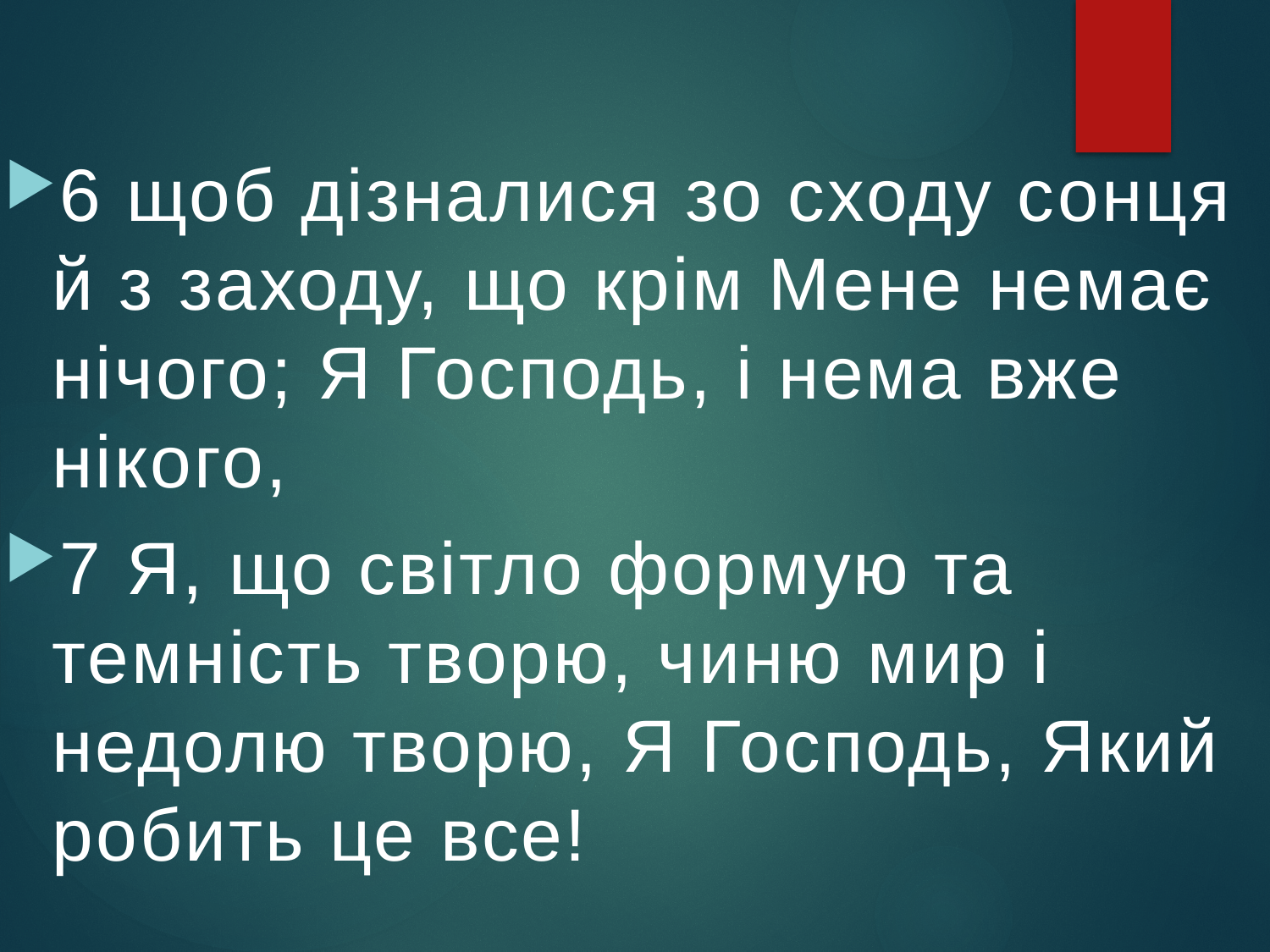

6 щоб дізналися зо сходу сонця й з заходу, що крім Мене немає нічого; Я Господь, і нема вже нікого,
7 Я, що світло формую та темність творю, чиню мир і недолю творю, Я Господь, Який робить це все!